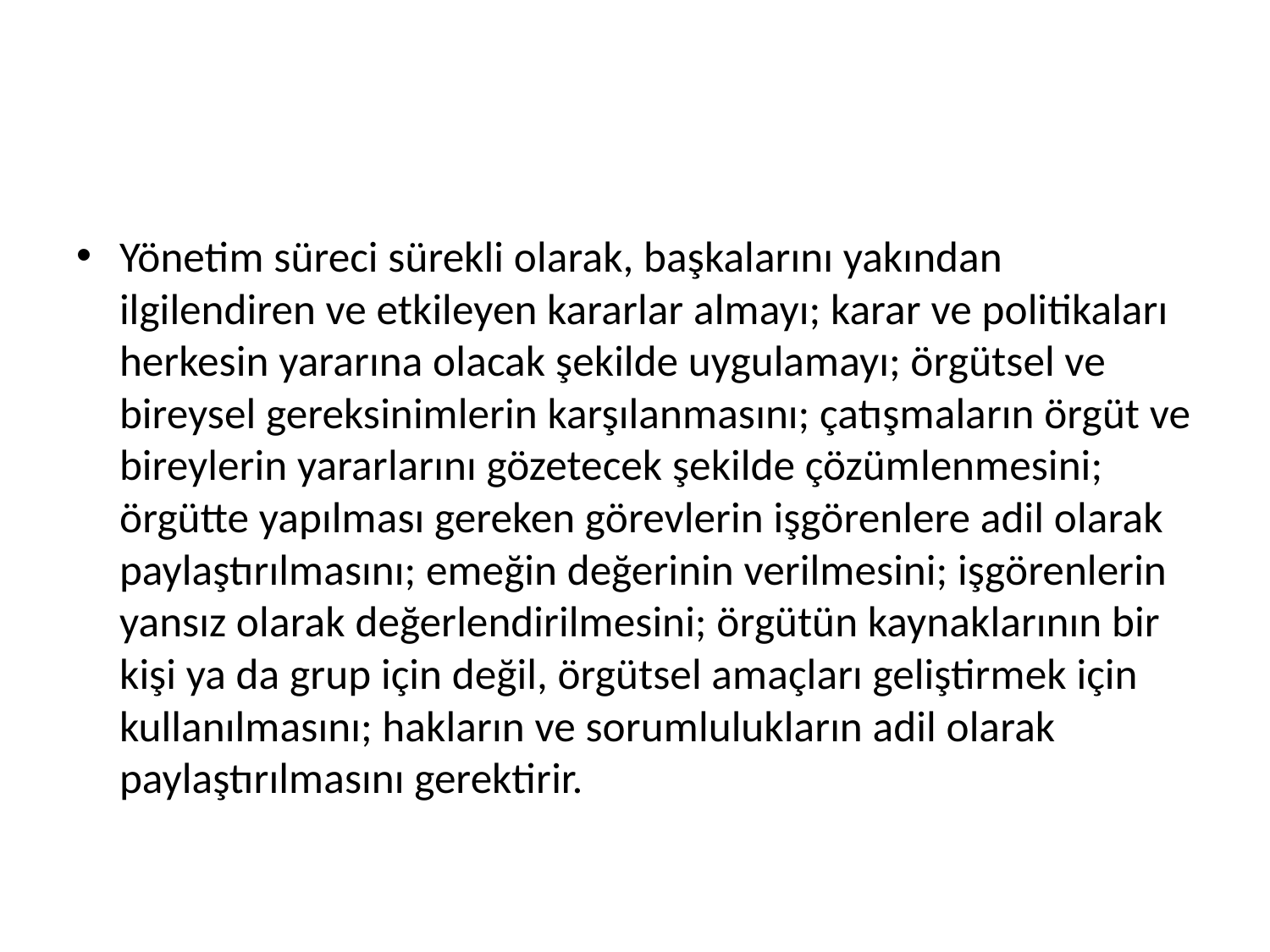

#
Yönetim süreci sürekli olarak, başkalarını yakından ilgilendiren ve etkileyen kararlar almayı; karar ve politikaları herkesin yararına olacak şekilde uygulamayı; örgütsel ve bireysel gereksinimlerin karşılanmasını; çatışmaların örgüt ve bireylerin yararlarını gözetecek şekilde çözümlenmesini; örgütte yapılması gereken görevlerin işgörenlere adil olarak paylaştırılmasını; emeğin değerinin verilmesini; işgörenlerin yansız olarak değerlendirilmesini; örgütün kaynaklarının bir kişi ya da grup için değil, örgütsel amaçları geliştirmek için kullanılma­sını; hakların ve sorumlulukların adil olarak paylaştırılmasını gerektirir.